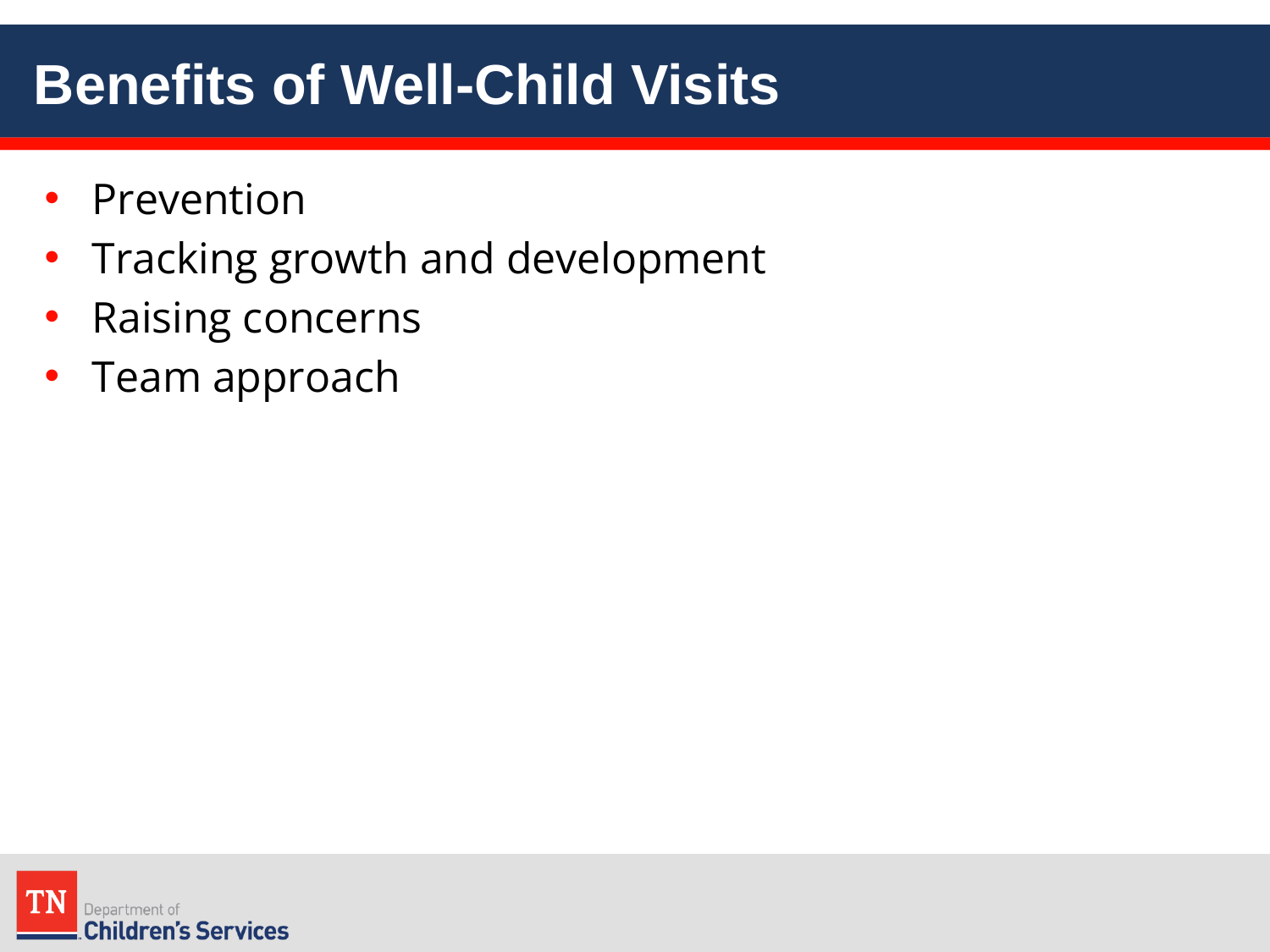

# Benefits of Well-Child Visits
Prevention
Tracking growth and development
Raising concerns
Team approach